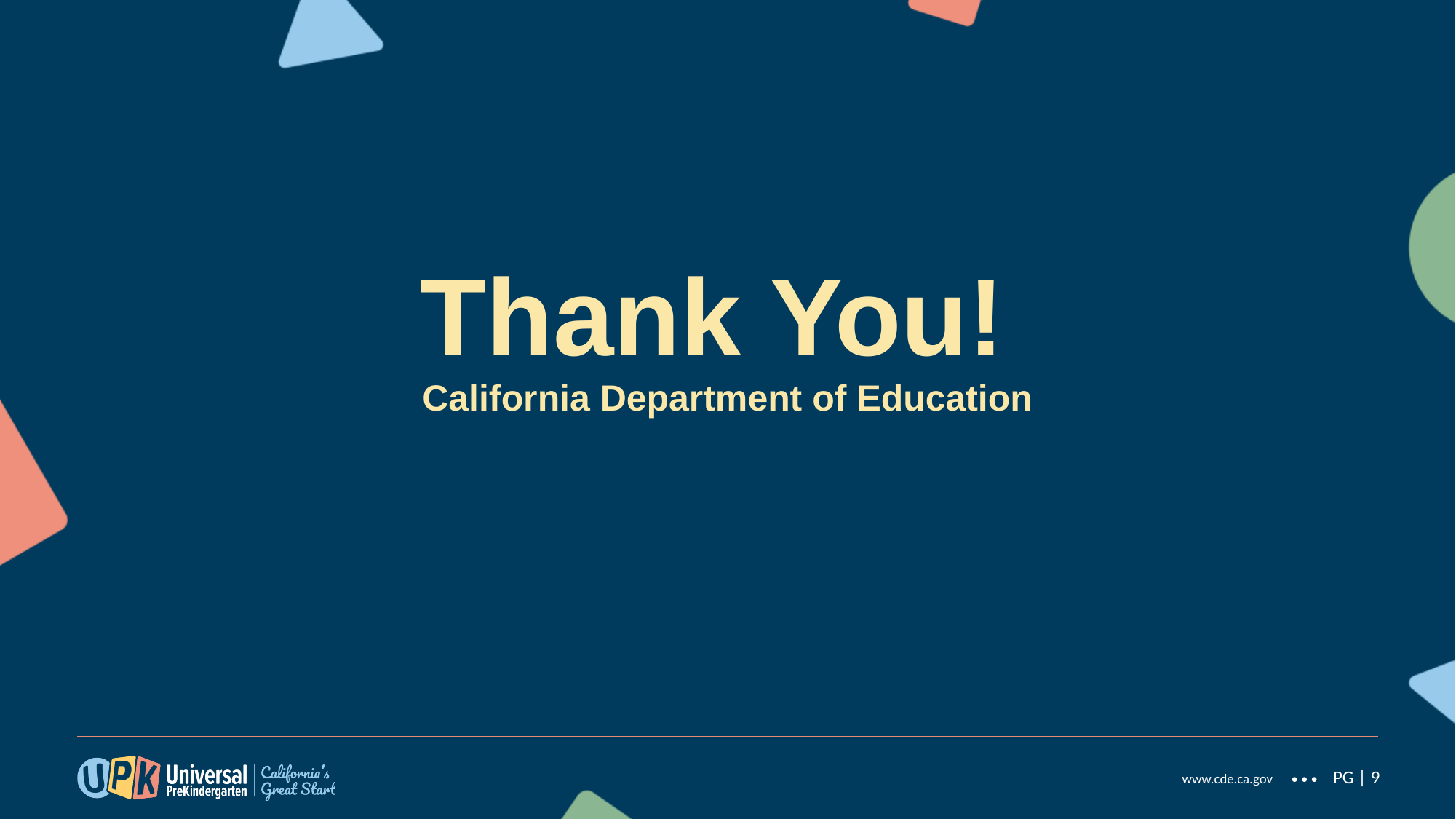

# Thank You! California Department of Education